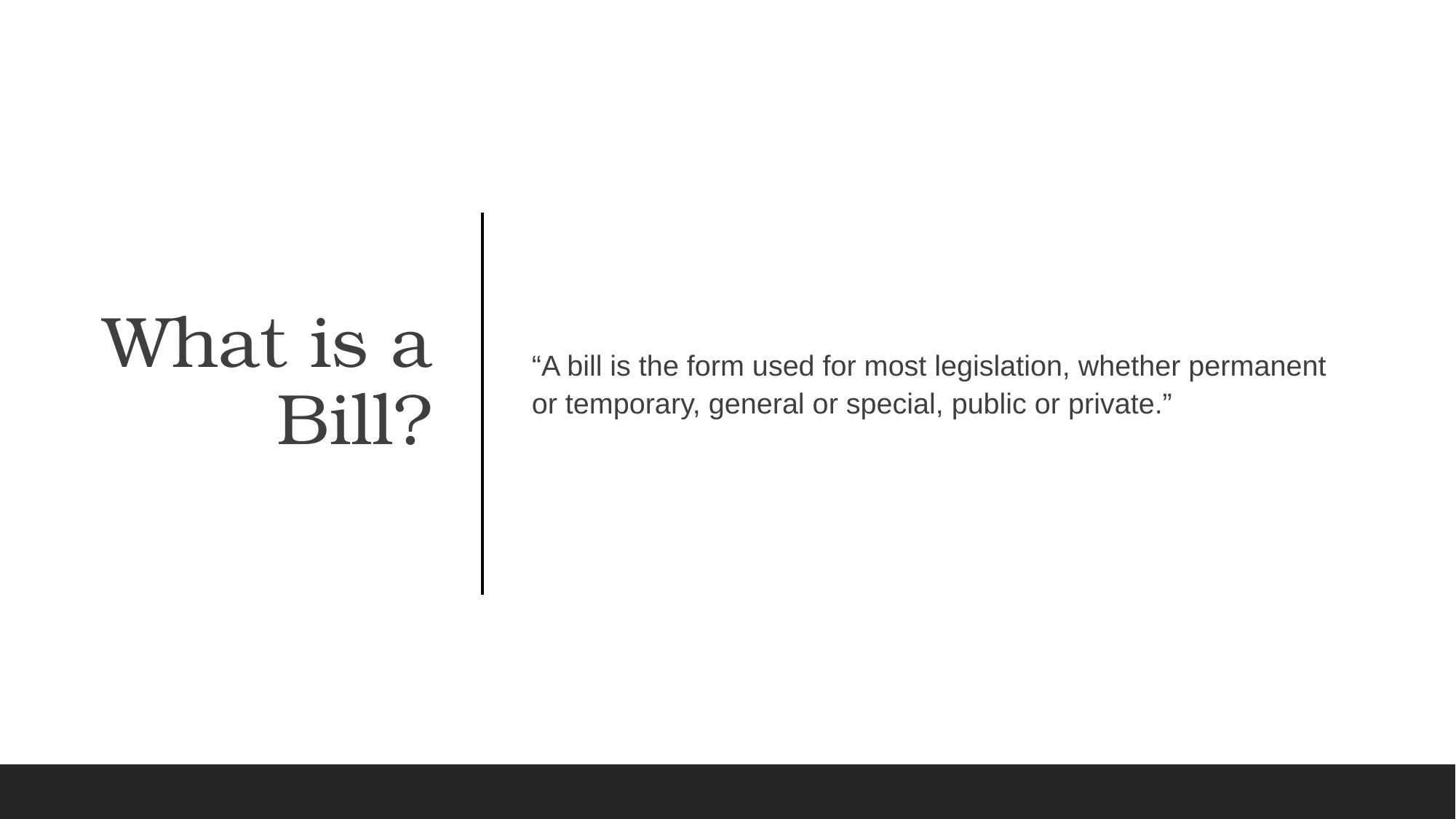

“A bill is the form used for most legislation, whether permanent or temporary, general or special, public or private.”
# What is a Bill?